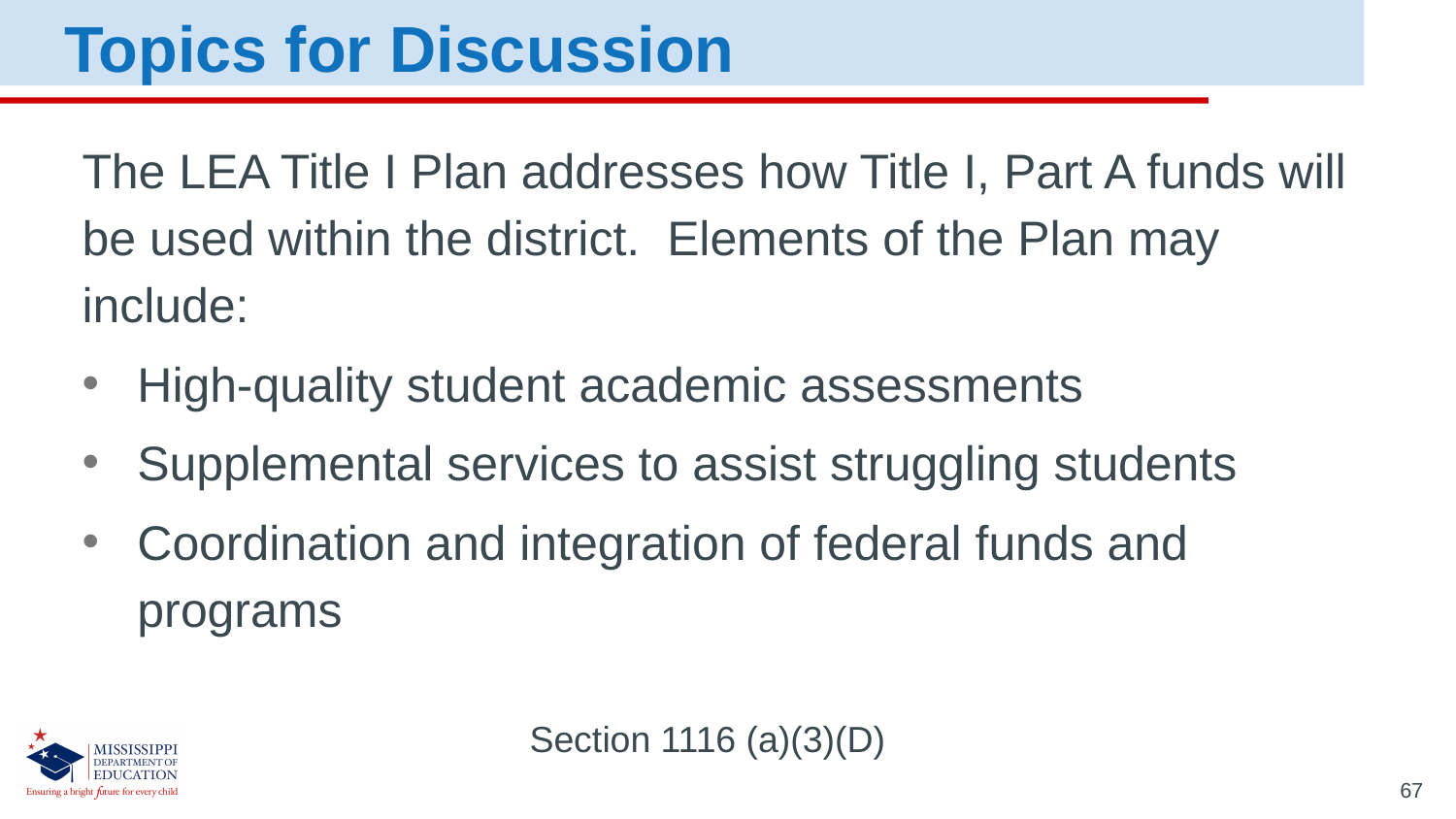

Topics for Discussion
The LEA Title I Plan addresses how Title I, Part A funds will be used within the district.  Elements of the Plan may include:
High-quality student academic assessments
Supplemental services to assist struggling students
Coordination and integration of federal funds and programs
										              Section 1116 (a)(3)(D)

67